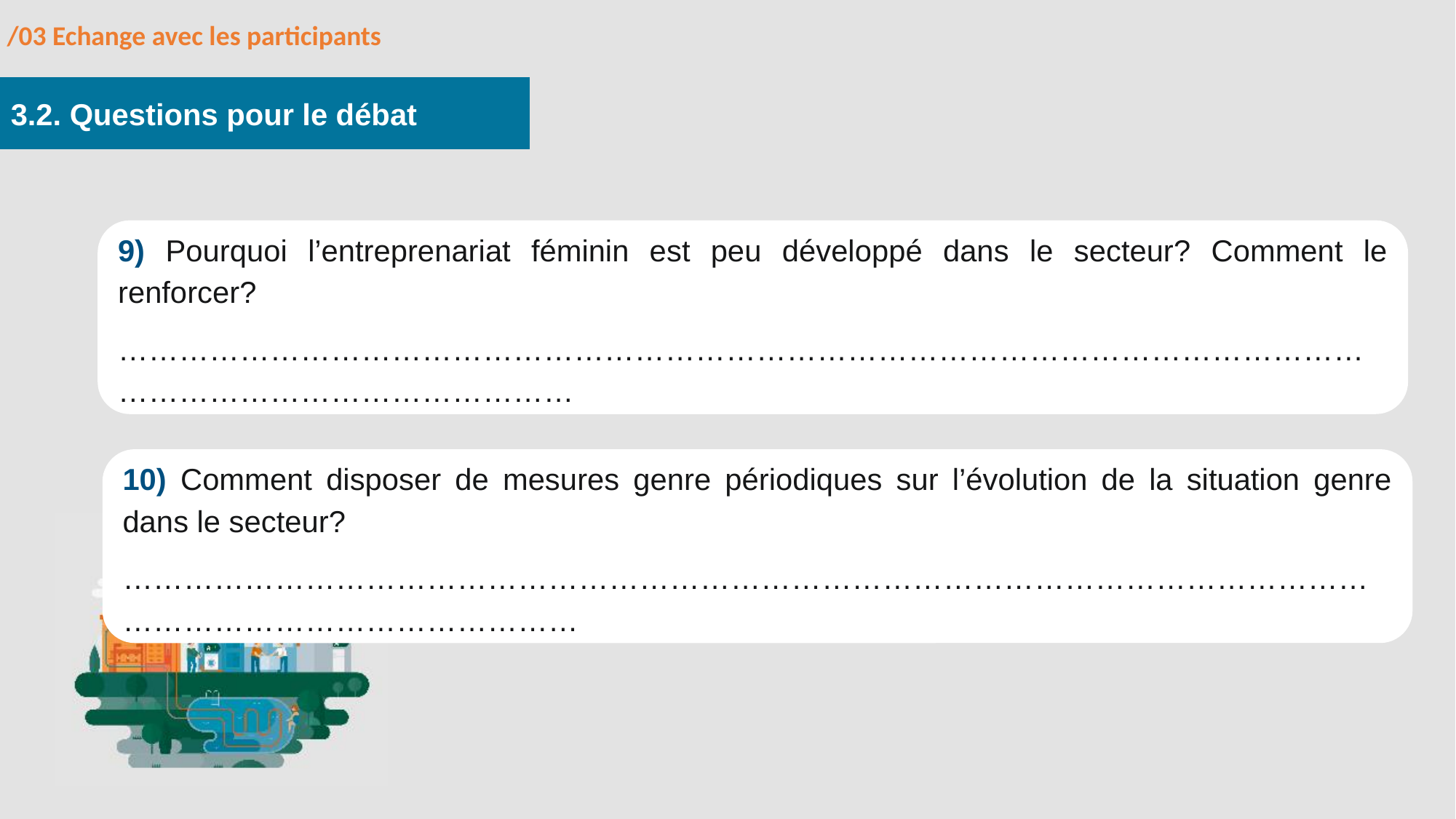

/03 Echange avec les participants
3.2. Questions pour le débat

9) Pourquoi l’entreprenariat féminin est peu développé dans le secteur? Comment le renforcer?
……………………………………………………………………………………………………………………………………………………

10) Comment disposer de mesures genre périodiques sur l’évolution de la situation genre dans le secteur?
……………………………………………………………………………………………………………………………………………………